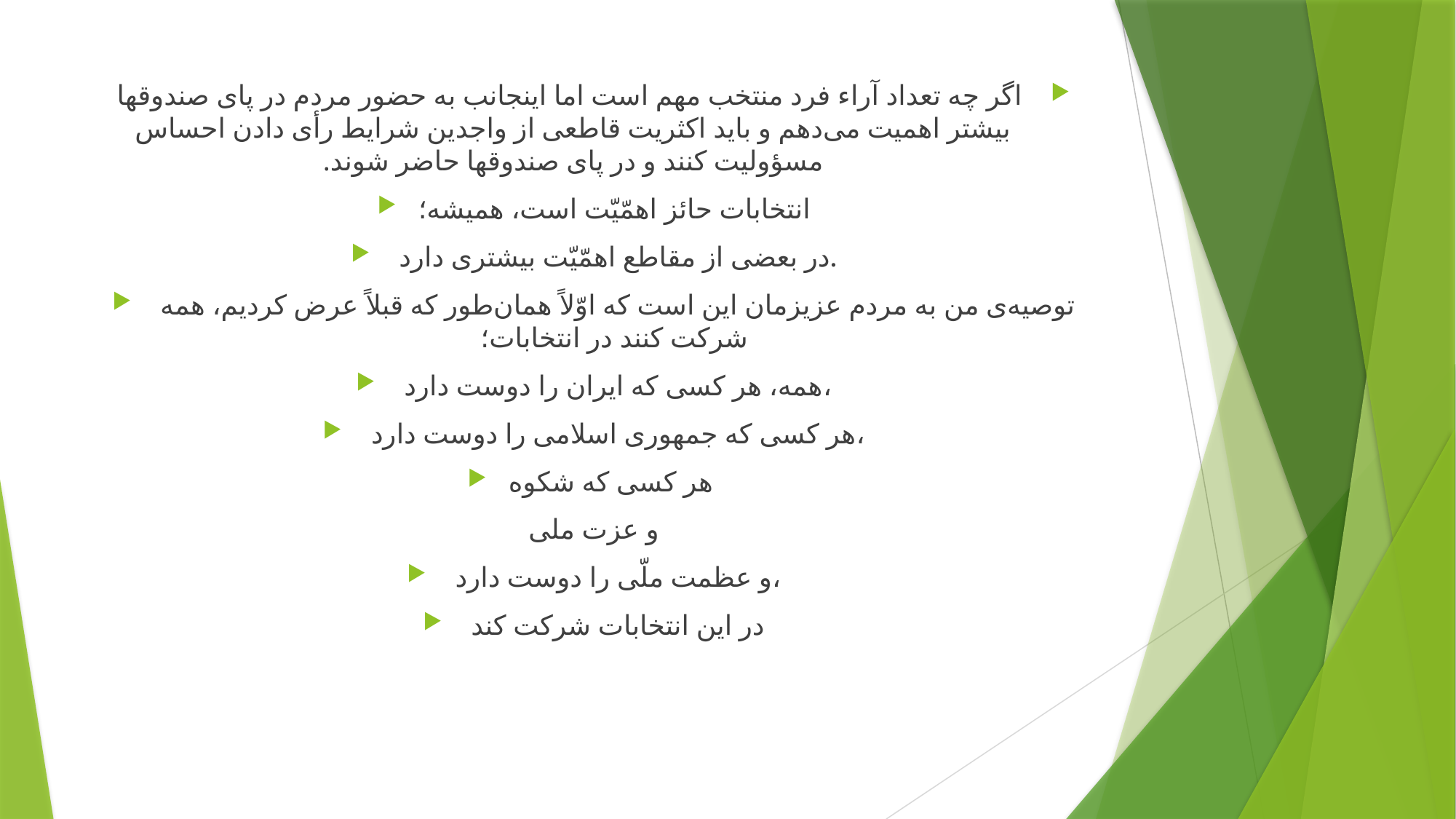

#
 اگر چه تعداد آراء فرد منتخب مهم است اما اینجانب به حضور مردم در پای صندوقها بیشتر اهمیت می‌دهم و باید اکثریت قاطعی از واجدین شرایط رأی دادن احساس مسؤولیت کنند و در پای صندوقها حاضر شوند.
انتخابات حائز اهمّیّت است، همیشه؛
 در بعضی از مقاطع اهمّیّت بیشتری دارد.
 توصیه‌ی من به مردم عزیزمان این است که اوّلاً همان‌طور که قبلاً عرض کردیم، همه شرکت کنند در انتخابات؛
 همه، هر کسی که ایران را دوست دارد،
 هر کسی که جمهوری اسلامی را دوست دارد،
هر کسی که شکوه
و عزت ملی
 و عظمت ملّی را دوست دارد،
 در این انتخابات شرکت کند